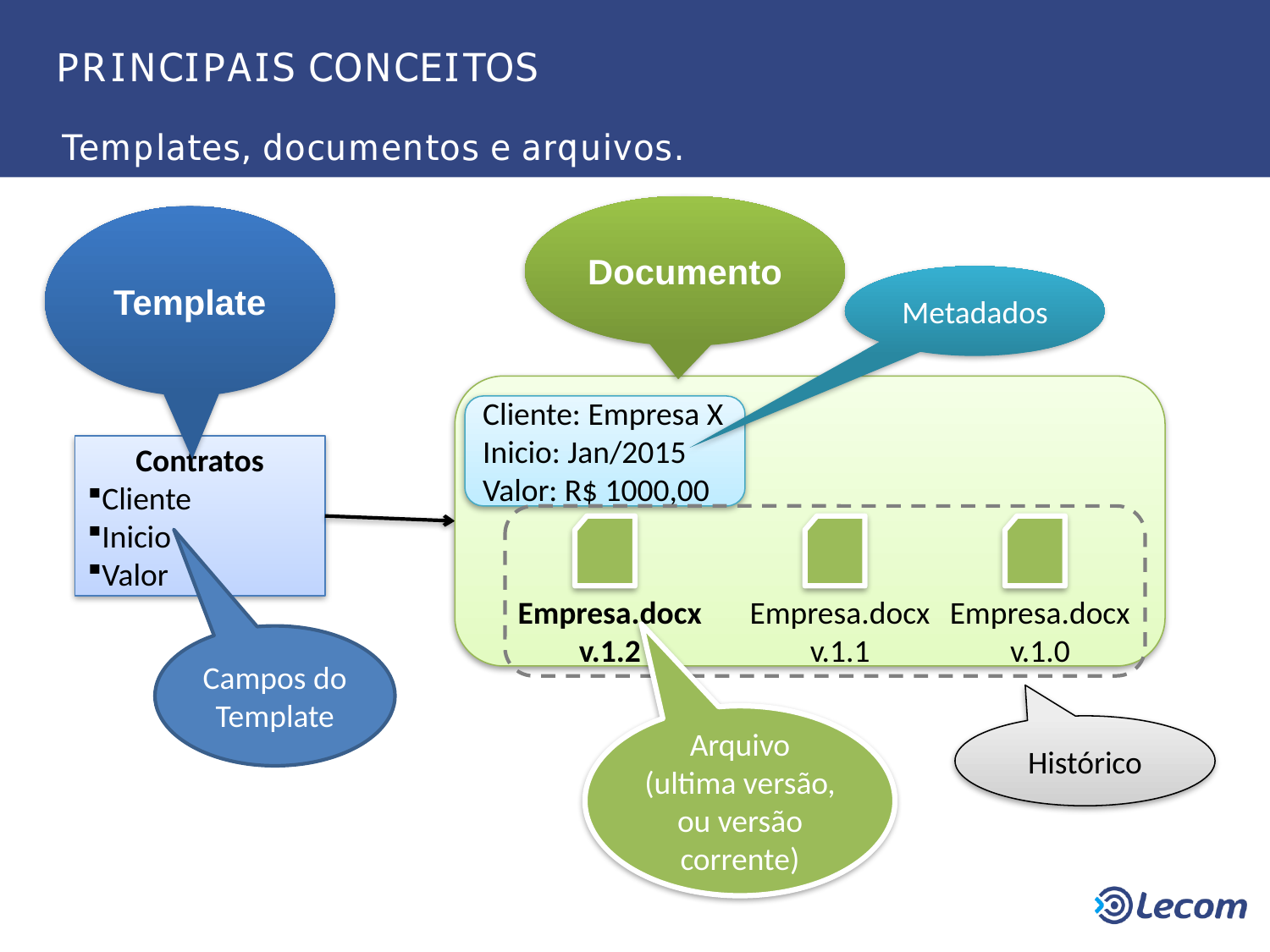

PRINCIPAIS CONCEITOS
Templates, documentos e arquivos.:
Documento
Template
Metadados

Cliente: Empresa X
Inicio: Jan/2015
Valor: R$ 1000,00

Empresa.docx
v.1.2
Empresa.docx
v.1.1
Empresa.docx
v.1.0
Contratos
Cliente
Inicio
Valor

Campos do Template
Arquivo (ultima versão, ou versão corrente)
Histórico